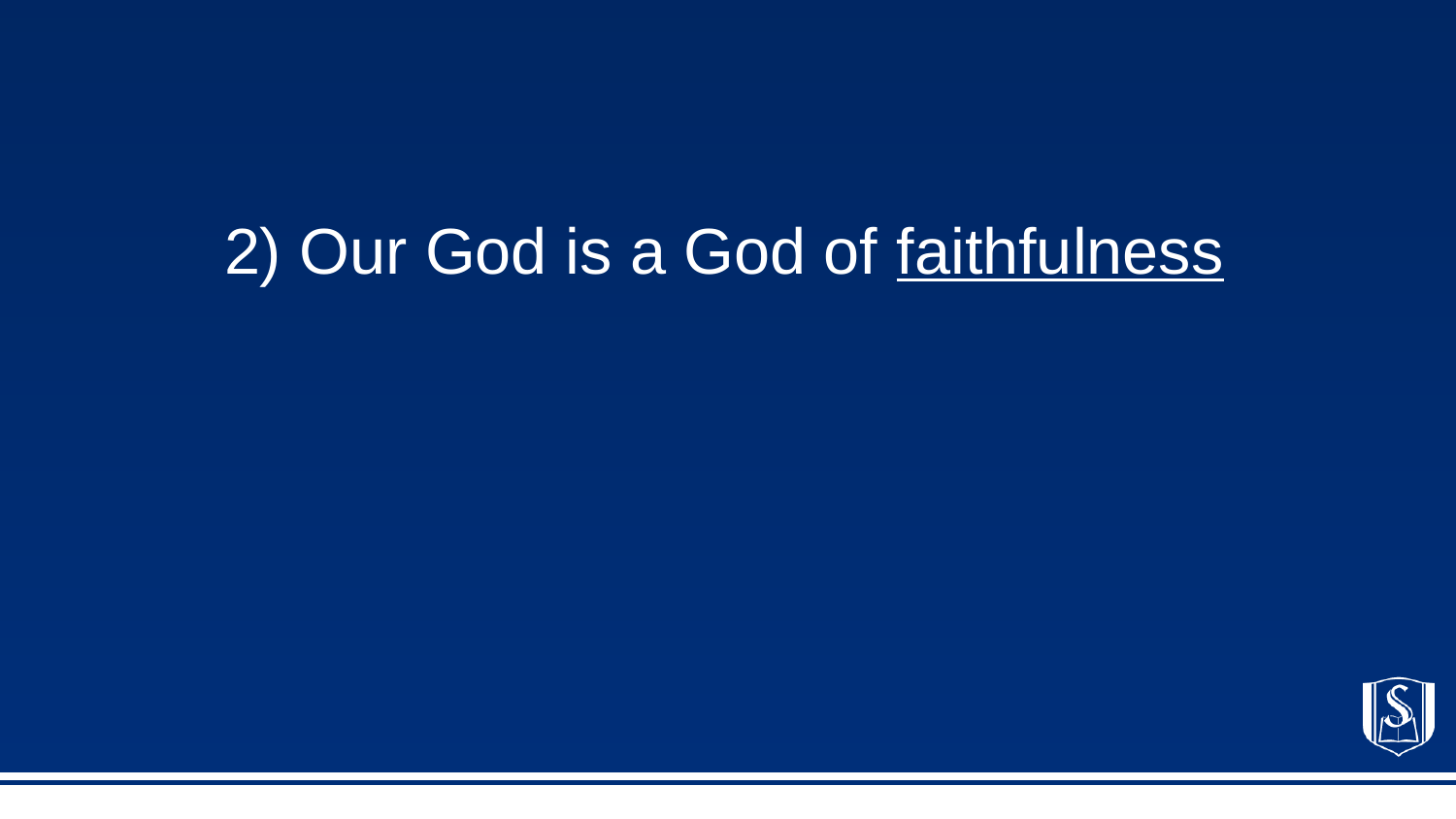

# 2) Our God is a God of faithfulness